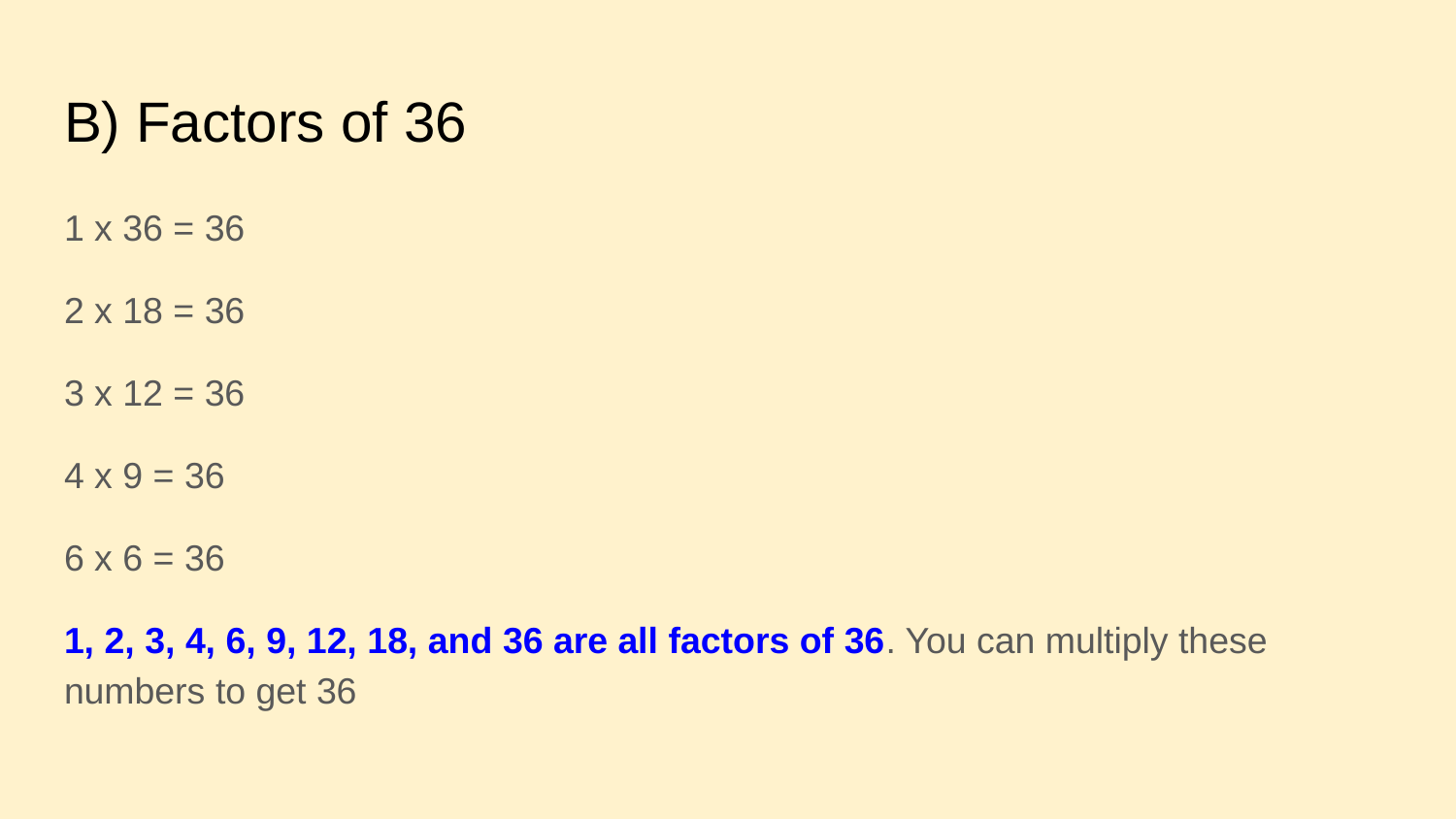

# B) Factors of 36
1 x 36 = 36
2 x 18 = 36
3 x 12 = 36
4 x 9 = 36
6 x 6 = 36
1, 2, 3, 4, 6, 9, 12, 18, and 36 are all factors of 36. You can multiply these numbers to get 36